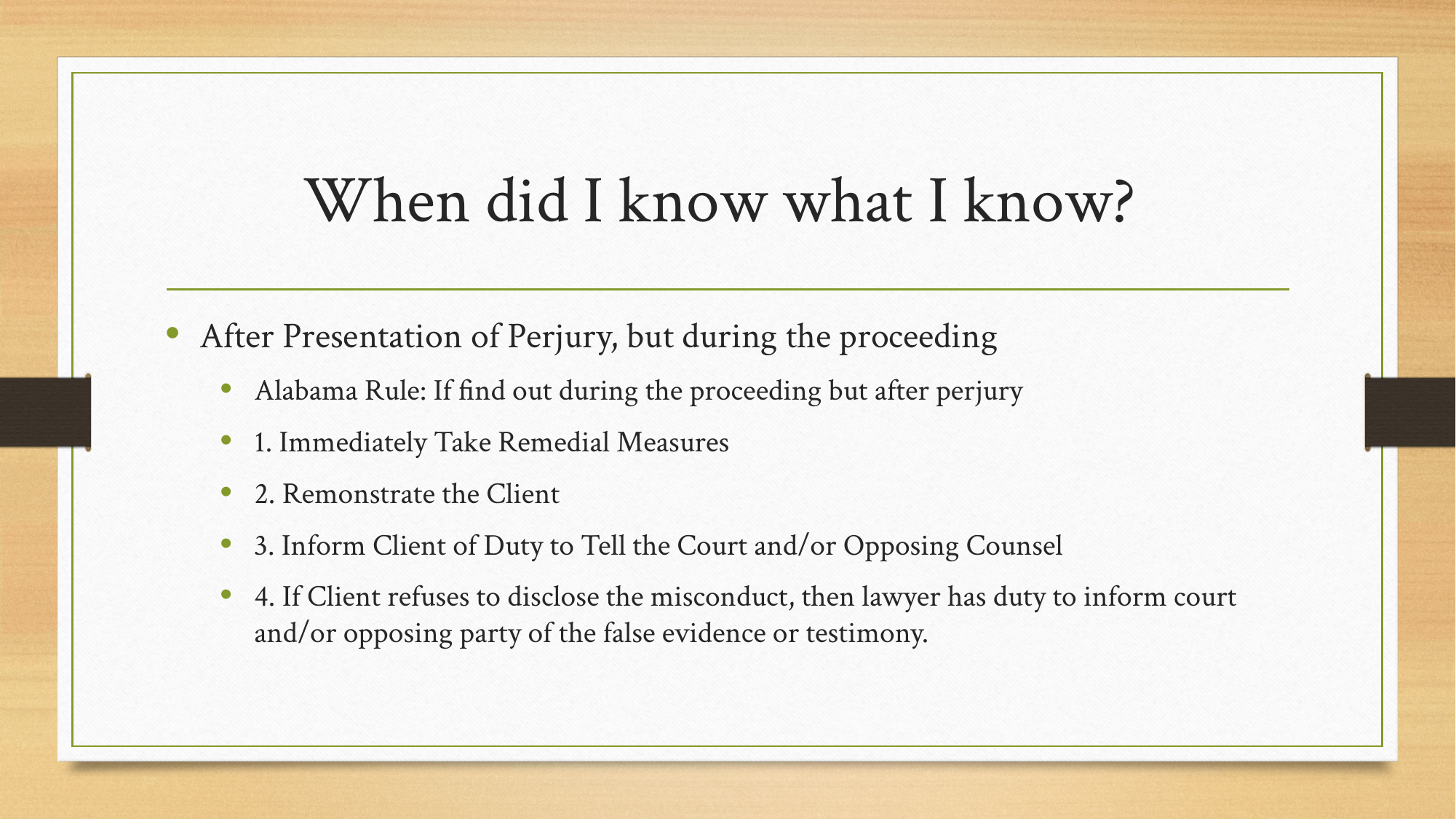

# When did I know what I know?
After Presentation of Perjury, but during the proceeding
Alabama Rule: If find out during the proceeding but after perjury
1. Immediately Take Remedial Measures
2. Remonstrate the Client
3. Inform Client of Duty to Tell the Court and/or Opposing Counsel
4. If Client refuses to disclose the misconduct, then lawyer has duty to inform court and/or opposing party of the false evidence or testimony.